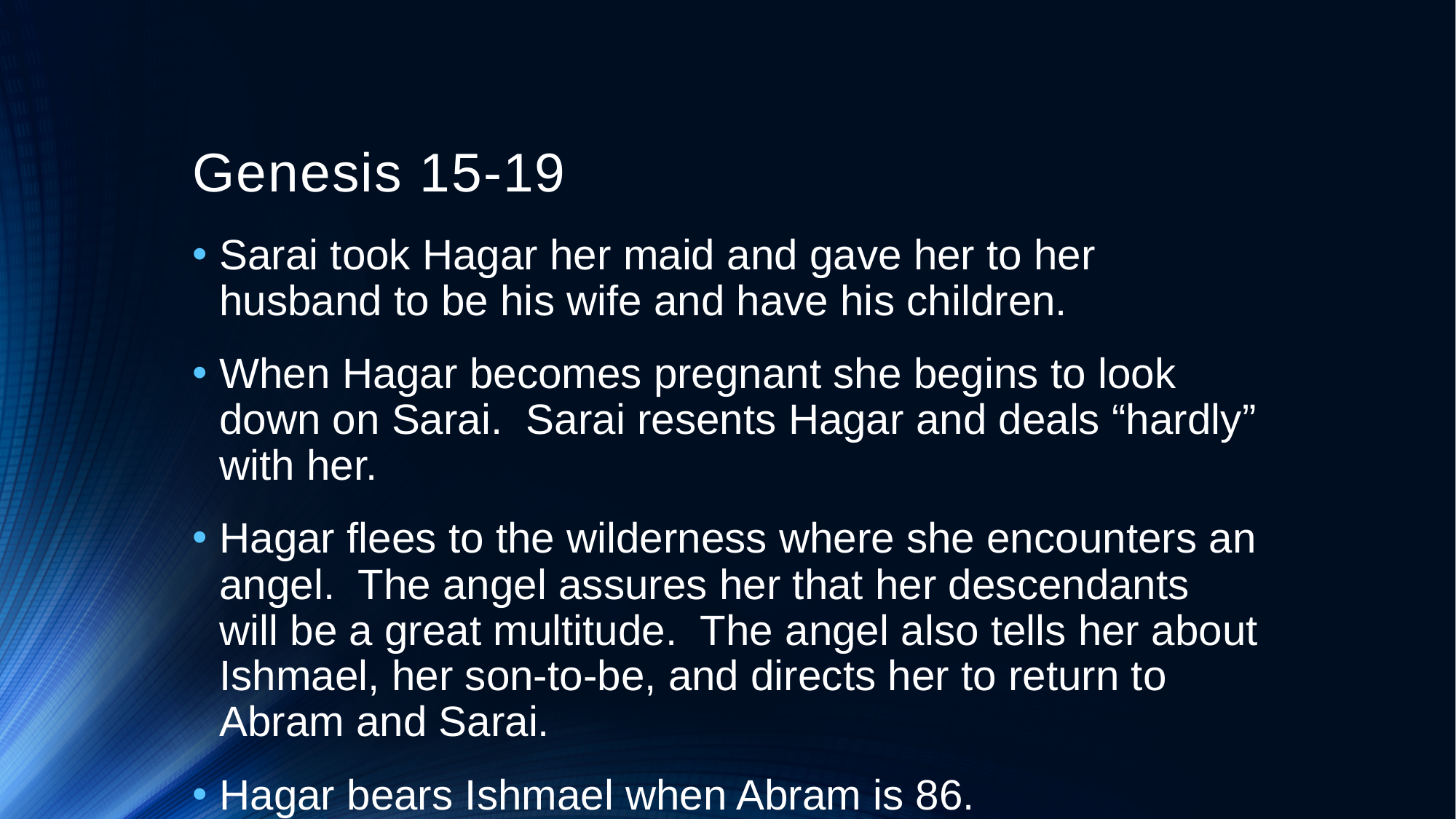

# Genesis 15-19
Sarai took Hagar her maid and gave her to her husband to be his wife and have his children.
When Hagar becomes pregnant she begins to look down on Sarai.  Sarai resents Hagar and deals “hardly” with her.
Hagar flees to the wilderness where she encounters an angel.  The angel assures her that her descendants will be a great multitude.  The angel also tells her about Ishmael, her son-to-be, and directs her to return to Abram and Sarai.
Hagar bears Ishmael when Abram is 86.